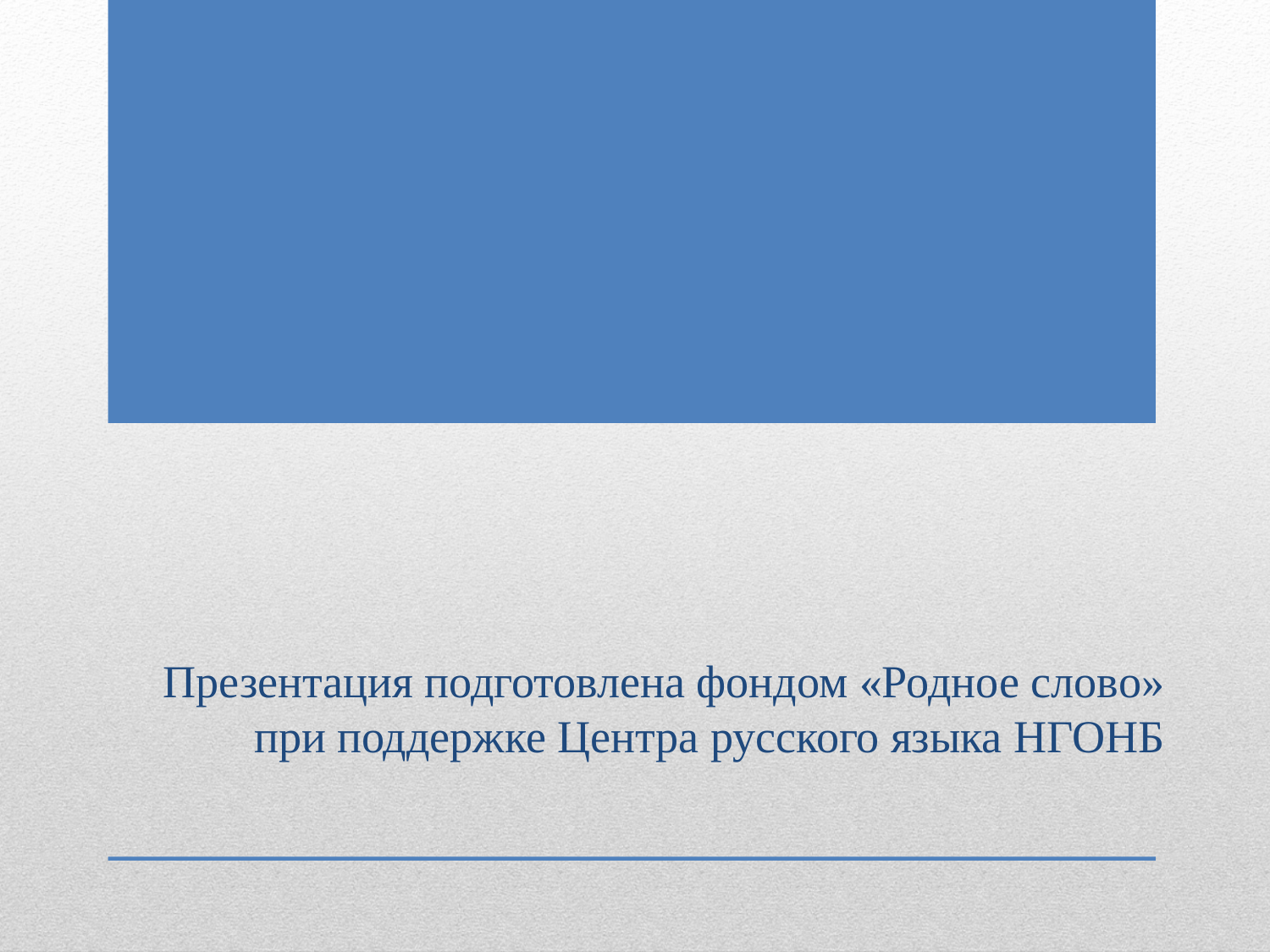

Презентация подготовлена фондом «Родное слово» при поддержке Центра русского языка НГОНБ